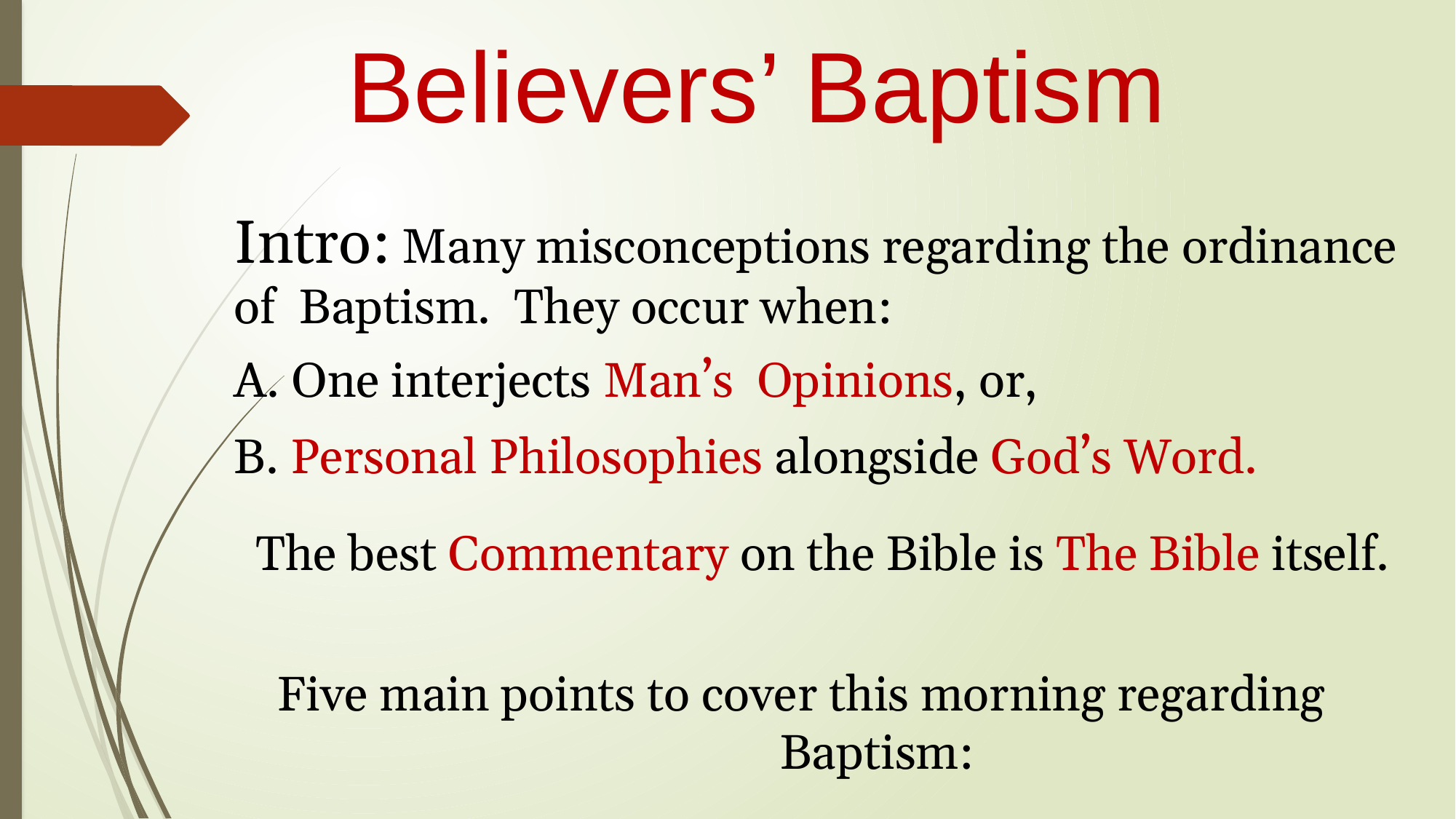

Believers’ Baptism
Intro: Many misconceptions regarding the ordinance of  Baptism.  They occur when:

A. One interjects Man’s  Opinions, or,
B. Personal Philosophies alongside God’s Word.

The best Commentary on the Bible is The Bible itself.

Five main points to cover this morning regarding 		Baptism: